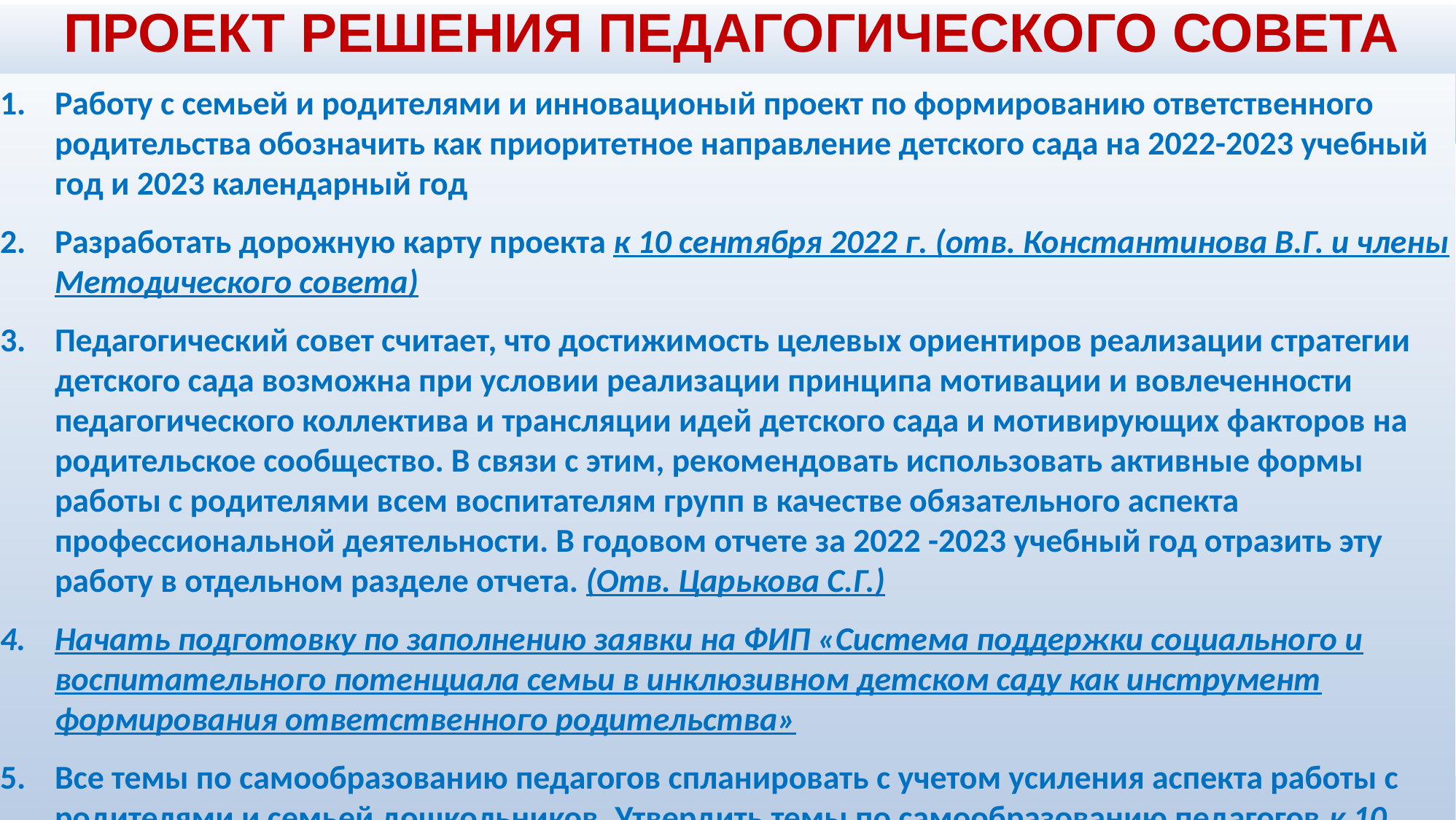

ПРОЕКТ Решения педагогического совета

Работу с семьей и родителями и инновационый проект по формированию ответственного родительства обозначить как приоритетное направление детского сада на 2022-2023 учебный год и 2023 календарный год
Разработать дорожную карту проекта к 10 сентября 2022 г. (отв. Константинова В.Г. и члены Методического совета)
Педагогический совет считает, что достижимость целевых ориентиров реализации стратегии детского сада возможна при условии реализации принципа мотивации и вовлеченности педагогического коллектива и трансляции идей детского сада и мотивирующих факторов на родительское сообщество. В связи с этим, рекомендовать использовать активные формы работы с родителями всем воспитателям групп в качестве обязательного аспекта профессиональной деятельности. В годовом отчете за 2022 -2023 учебный год отразить эту работу в отдельном разделе отчета. (Отв. Царькова С.Г.)
Начать подготовку по заполнению заявки на ФИП «Система поддержки социального и воспитательного потенциала семьи в инклюзивном детском саду как инструмент формирования ответственного родительства»
Все темы по самообразованию педагогов спланировать с учетом усиления аспекта работы с родителями и семьей дошкольников. Утвердить темы по самообразованию педагогов к 10 сентября 2022 г. (отв. Константинова В.Г. )